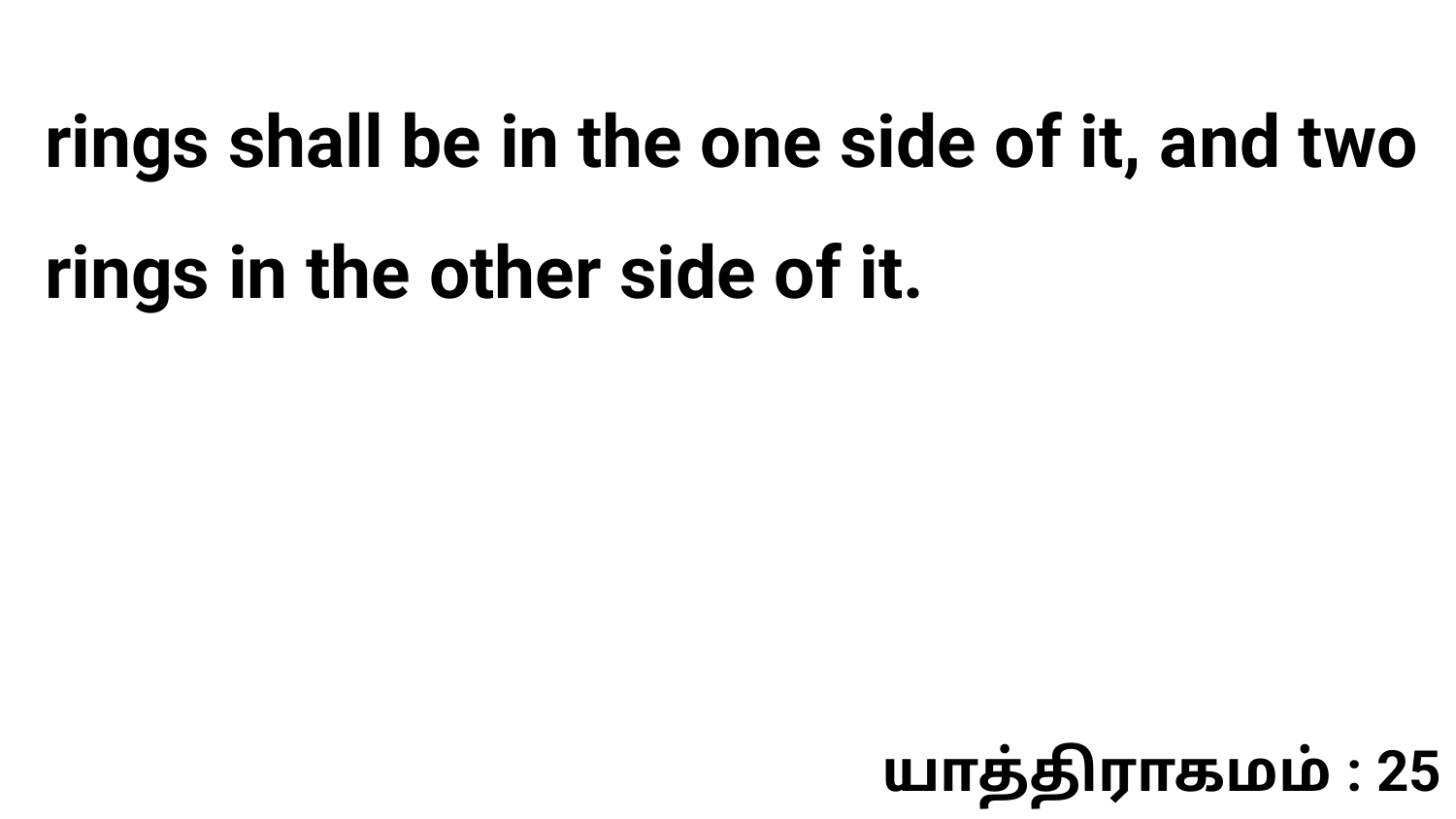

rings shall be in the one side of it, and two rings in the other side of it.
யாத்திராகமம் : 25